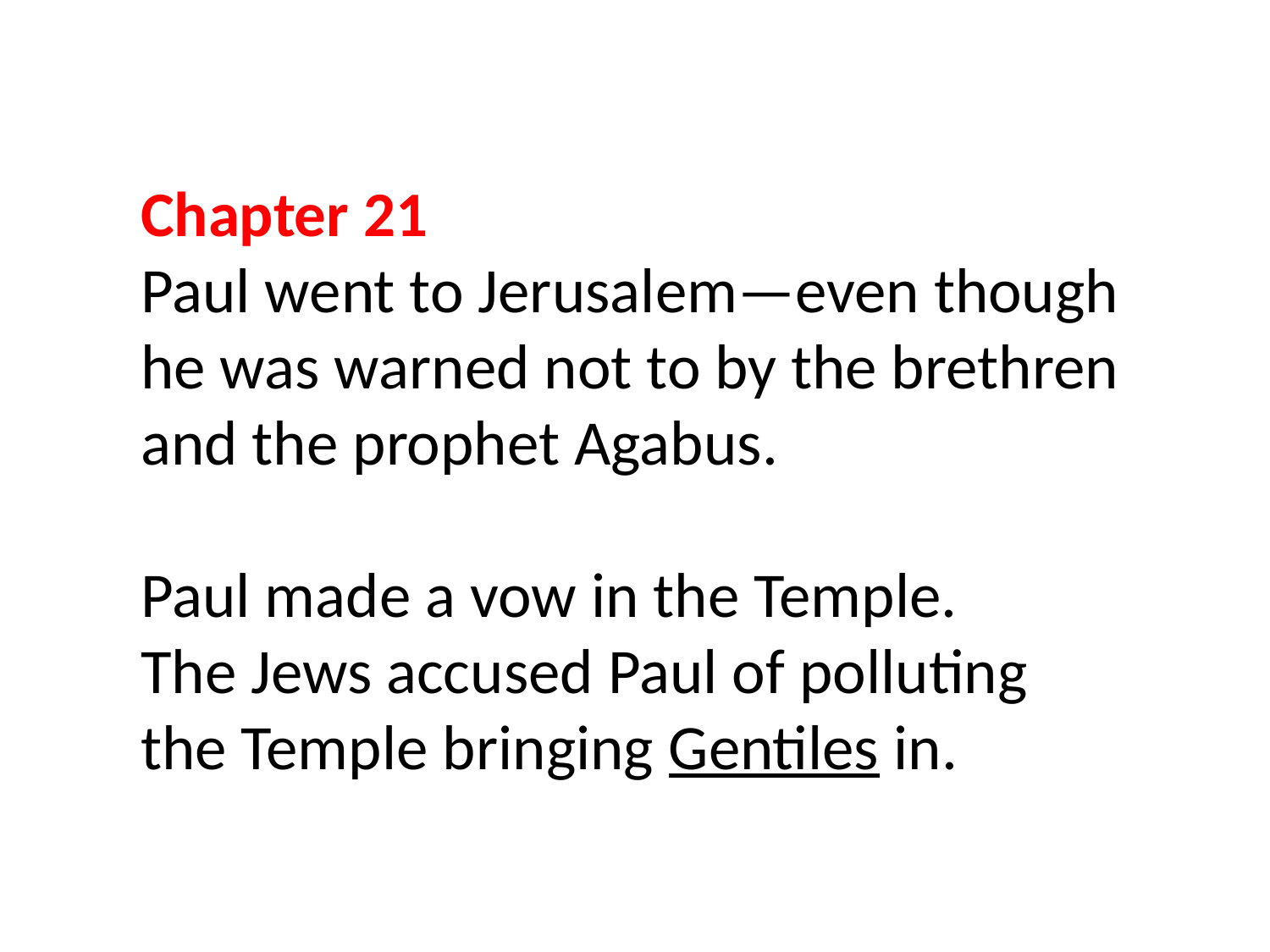

Chapter 21
Paul went to Jerusalem—even though he was warned not to by the brethren and the prophet Agabus.

Paul made a vow in the Temple.
The Jews accused Paul of polluting the Temple bringing Gentiles in.